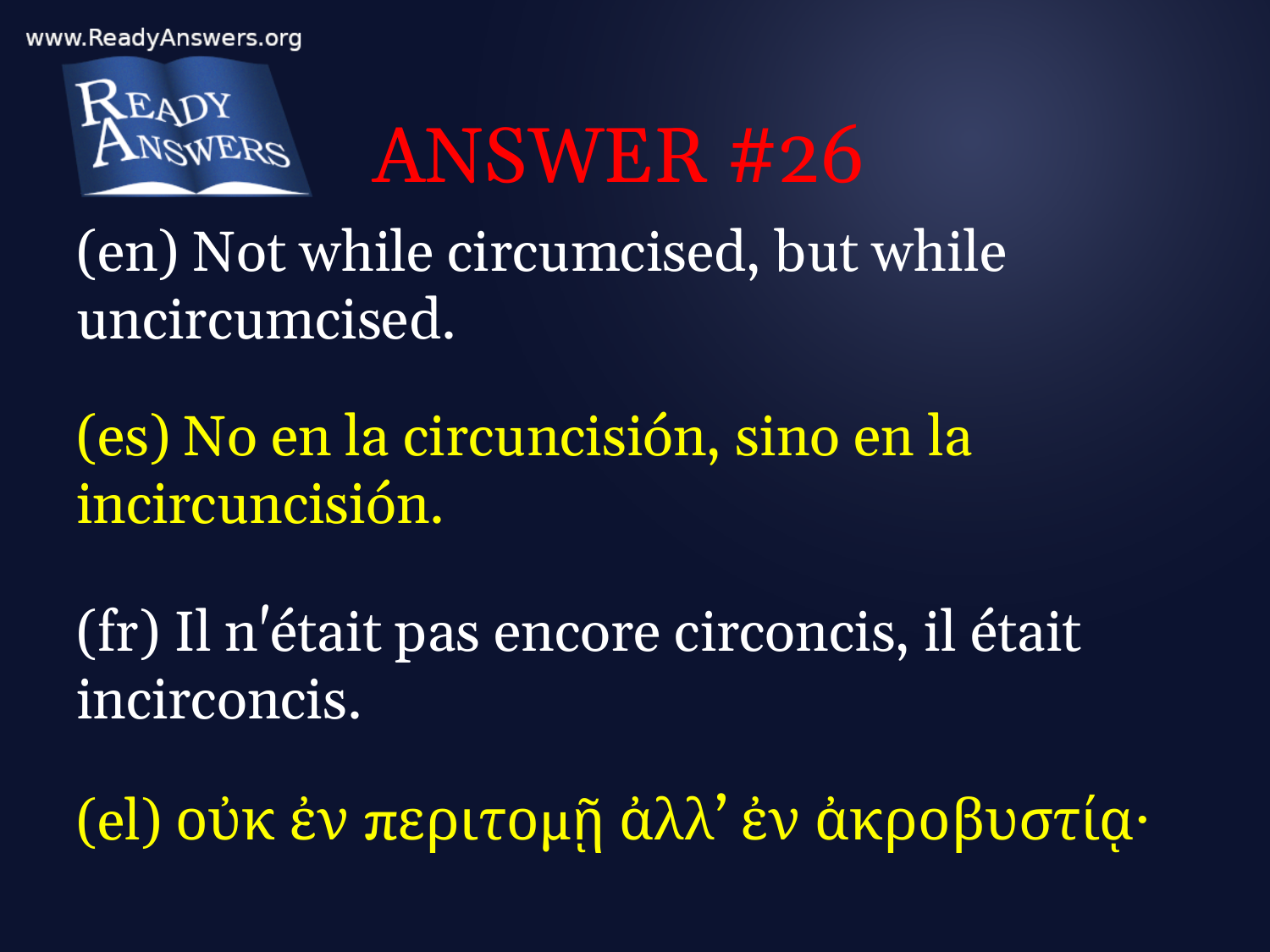

# ANSWER #26
(en) Not while circumcised, but while uncircumcised.
(es) No en la circuncisión, sino en la incircuncisión.
(fr) Il n'était pas encore circoncis, il était incirconcis.
(el) οὐκ ἐν περιτομῇ ἀλλ’ ἐν ἀκροβυστίᾳ·